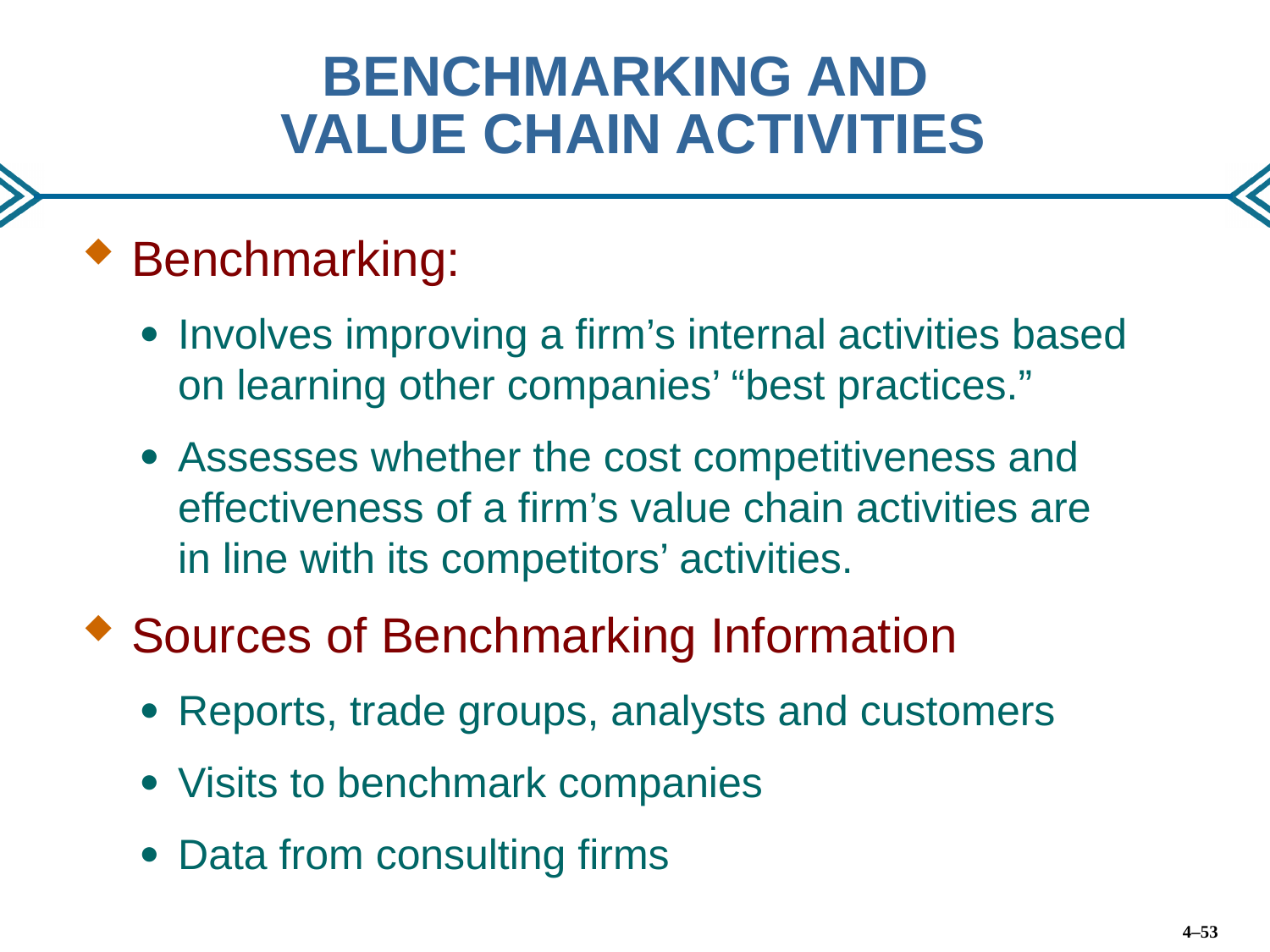

# BENCHMARKING AND VALUE CHAIN ACTIVITIES
Benchmarking:
Involves improving a firm’s internal activities based on learning other companies’ “best practices.”
Assesses whether the cost competitiveness and effectiveness of a firm’s value chain activities are
in line with its competitors’ activities.
Sources of Benchmarking Information
Reports, trade groups, analysts and customers
Visits to benchmark companies
Data from consulting firms
4–53